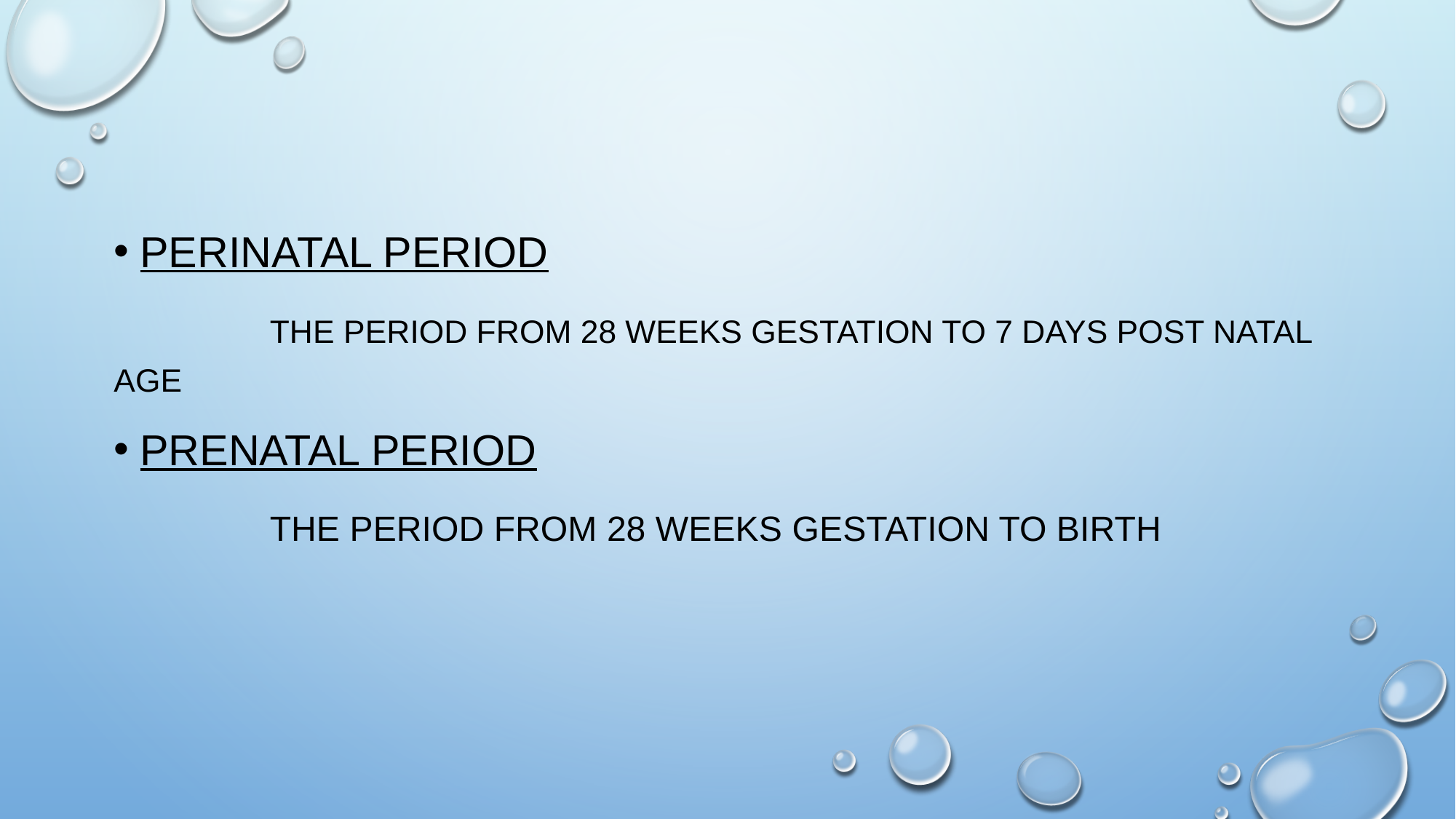

Perinatal period
             the period from 28 weeks gestation to 7 days post natal age
Prenatal period
             the period from 28 weeks gestation to birth